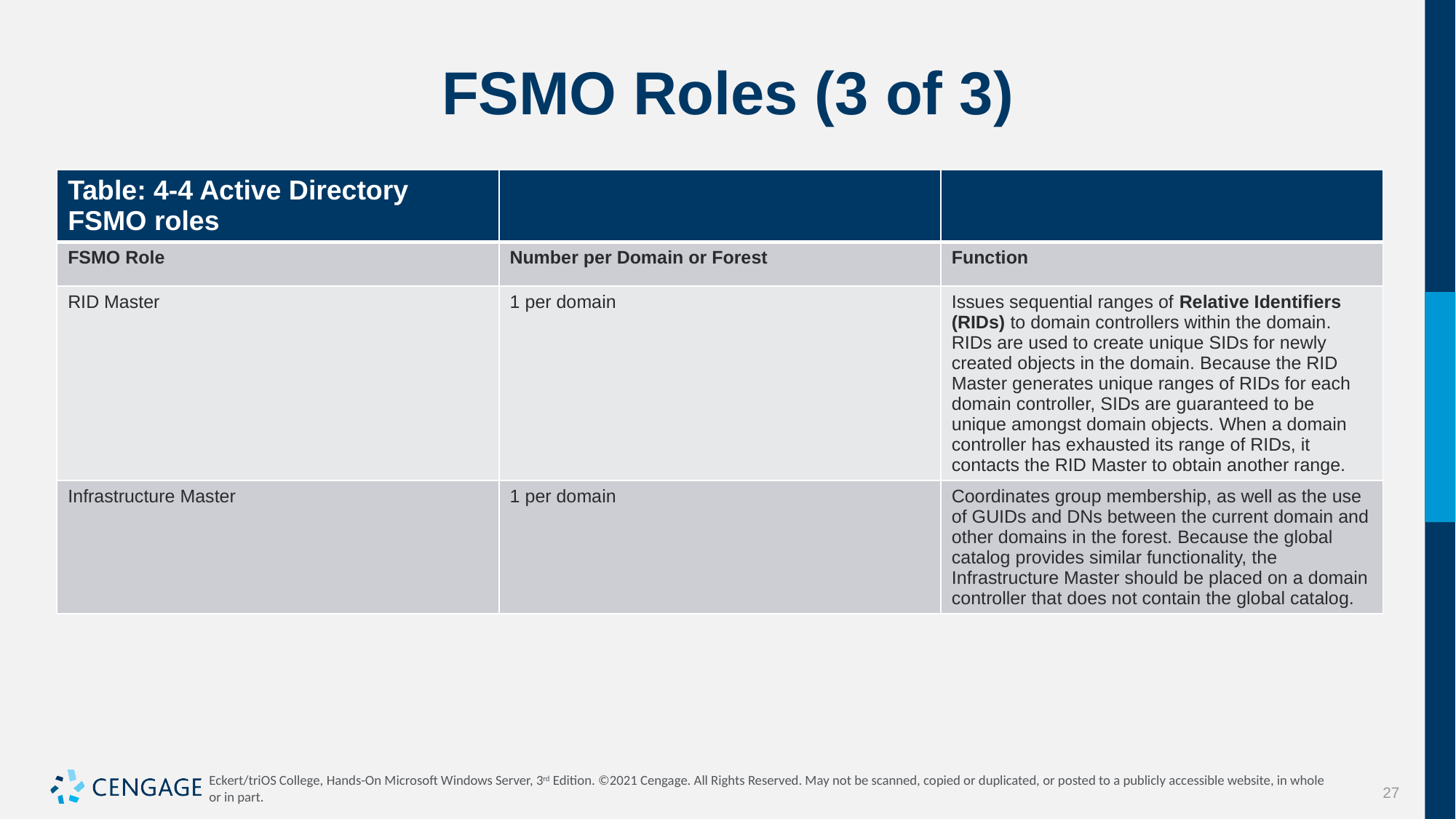

# FSMO Roles (3 of 3)
| Table: 4-4 Active Directory FSMO roles |  |  |
| --- | --- | --- |
| FSMO Role | Number per Domain or Forest | Function |
| RID Master | 1 per domain | Issues sequential ranges of Relative Identifiers (RIDs) to domain controllers within the domain. RIDs are used to create unique SIDs for newly created objects in the domain. Because the RID Master generates unique ranges of RIDs for each domain controller, SIDs are guaranteed to be unique amongst domain objects. When a domain controller has exhausted its range of RIDs, it contacts the RID Master to obtain another range. |
| Infrastructure Master | 1 per domain | Coordinates group membership, as well as the use of GUIDs and DNs between the current domain and other domains in the forest. Because the global catalog provides similar functionality, the Infrastructure Master should be placed on a domain controller that does not contain the global catalog. |